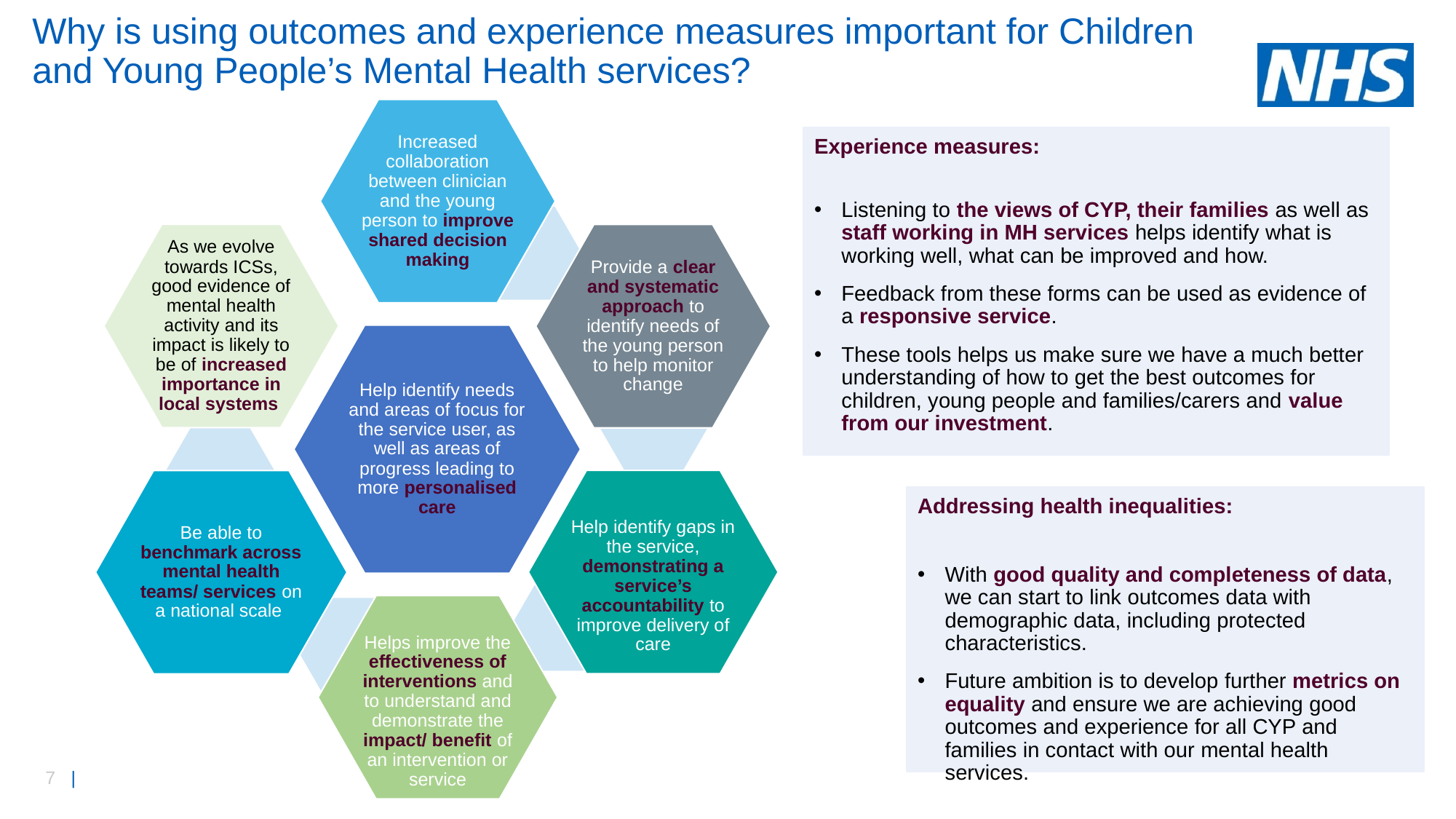

# Why is using outcomes and experience measures important for Children and Young People’s Mental Health services?
Help identify needs and areas of focus for the service user, as well as areas of progress leading to more personalised care
Increased collaboration between clinician and the young person to improve shared decision making
Provide a clear and systematic approach to identify needs of the young person to help monitor change

Help identify gaps in the service, demonstrating a service’s accountability to improve delivery of care

Helps improve the effectiveness of interventions and to understand and demonstrate the impact/ benefit of an intervention or service
Be able to benchmark across mental health teams/ services on a national scale
As we evolve towards ICSs, good evidence of mental health activity and its impact is likely to be of increased importance in local systems
Experience measures:

Listening to the views of CYP, their families as well as staff working in MH services helps identify what is working well, what can be improved and how.
Feedback from these forms can be used as evidence of a responsive service.
These tools helps us make sure we have a much better understanding of how to get the best outcomes for children, young people and families/carers and value from our investment.

Addressing health inequalities:

With good quality and completeness of data, we can start to link outcomes data with demographic data, including protected characteristics.
Future ambition is to develop further metrics on equality and ensure we are achieving good outcomes and experience for all CYP and families in contact with our mental health services.